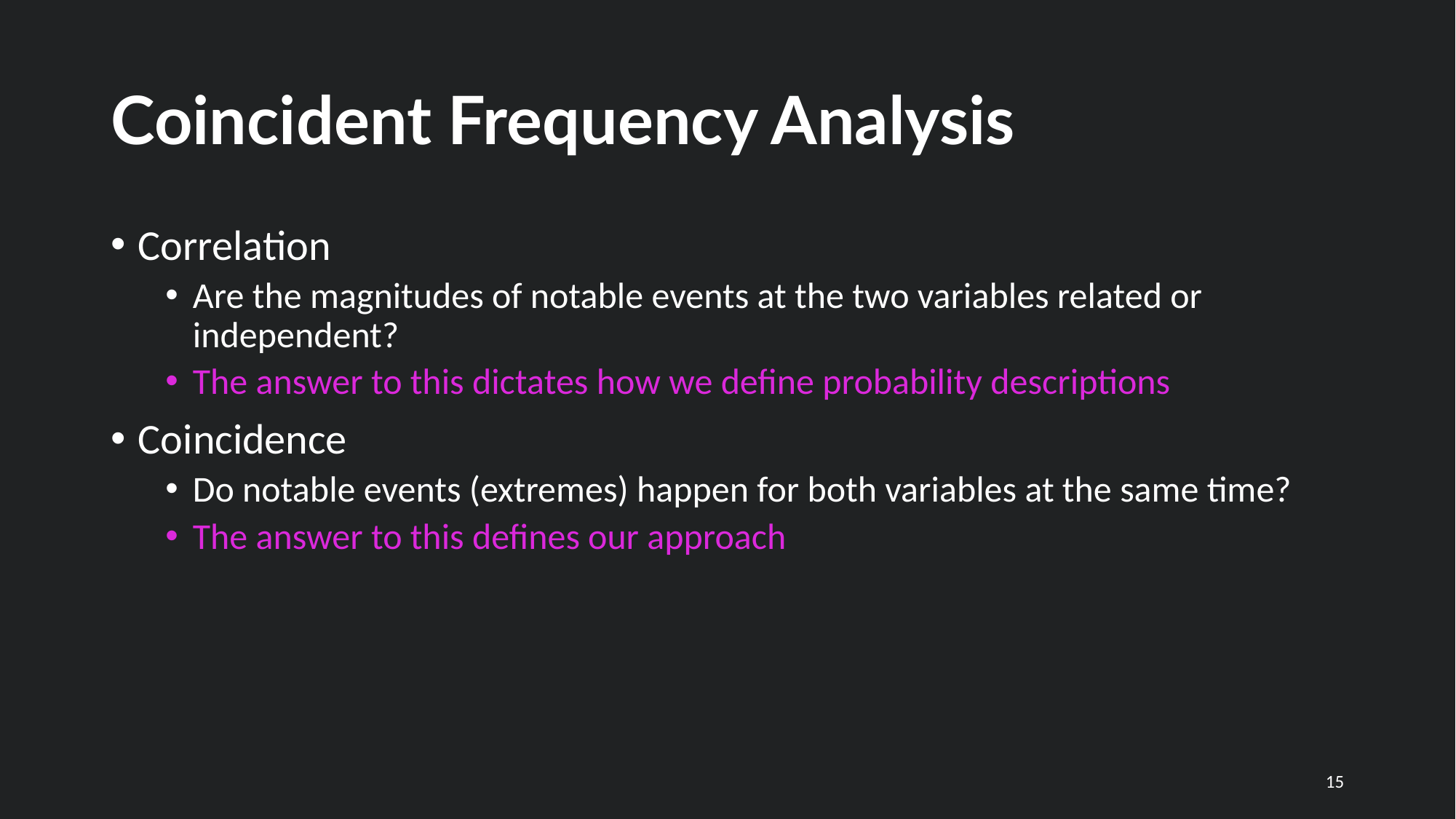

# Coincident Frequency Analysis
Correlation
Are the magnitudes of notable events at the two variables related or independent?
The answer to this dictates how we define probability descriptions
Coincidence
Do notable events (extremes) happen for both variables at the same time?
The answer to this defines our approach
15